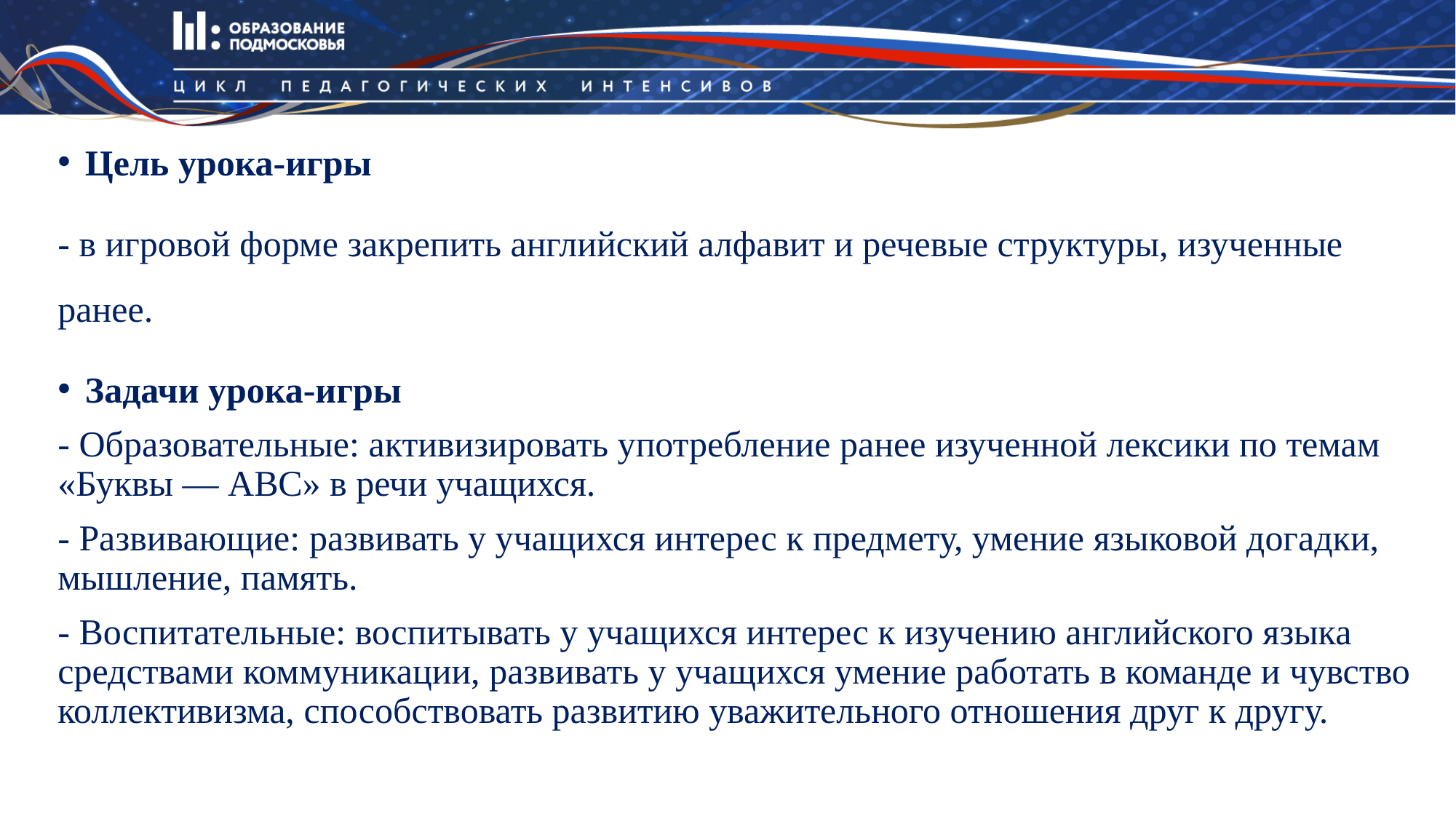

Цель урока-игры
- в игровой форме закрепить английский алфавит и речевые структуры, изученные ранее.
Задачи урока-игры
- Образовательные: активизировать употребление ранее изученной лексики по темам «Буквы — АВС» в речи учащихся.
- Развивающие: развивать у учащихся интерес к предмету, умение языковой догадки, мышление, память.
- Воспитательные: воспитывать у учащихся интерес к изучению английского языка средствами коммуникации, развивать у учащихся умение работать в команде и чувство коллективизма, способствовать развитию уважительного отношения друг к другу.